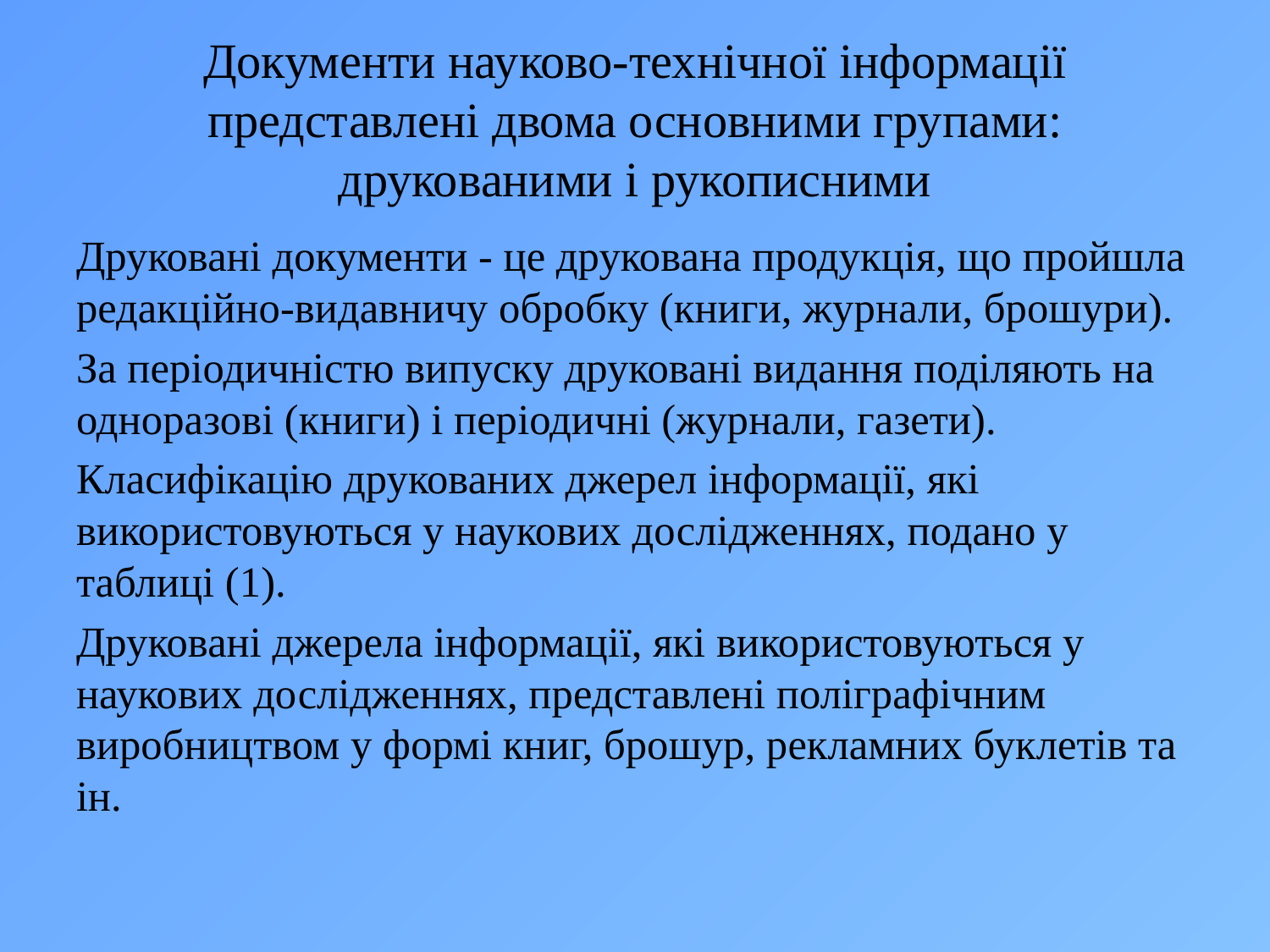

# Документи науково-технічної інформації представлені двома основними групами: друкованими і рукописними
Друковані документи - це друкована продукція, що пройшла редакційно-видавничу обробку (книги, журнали, брошури).
За періодичністю випуску друковані видання поділяють на одноразові (книги) і періодичні (журнали, газети).
Класифікацію друкованих джерел інформації, які використовуються у наукових дослідженнях, подано у таблиці (1).
Друковані джерела інформації, які використовуються у наукових дослідженнях, представлені поліграфічним виробництвом у формі книг, брошур, рекламних буклетів та ін.